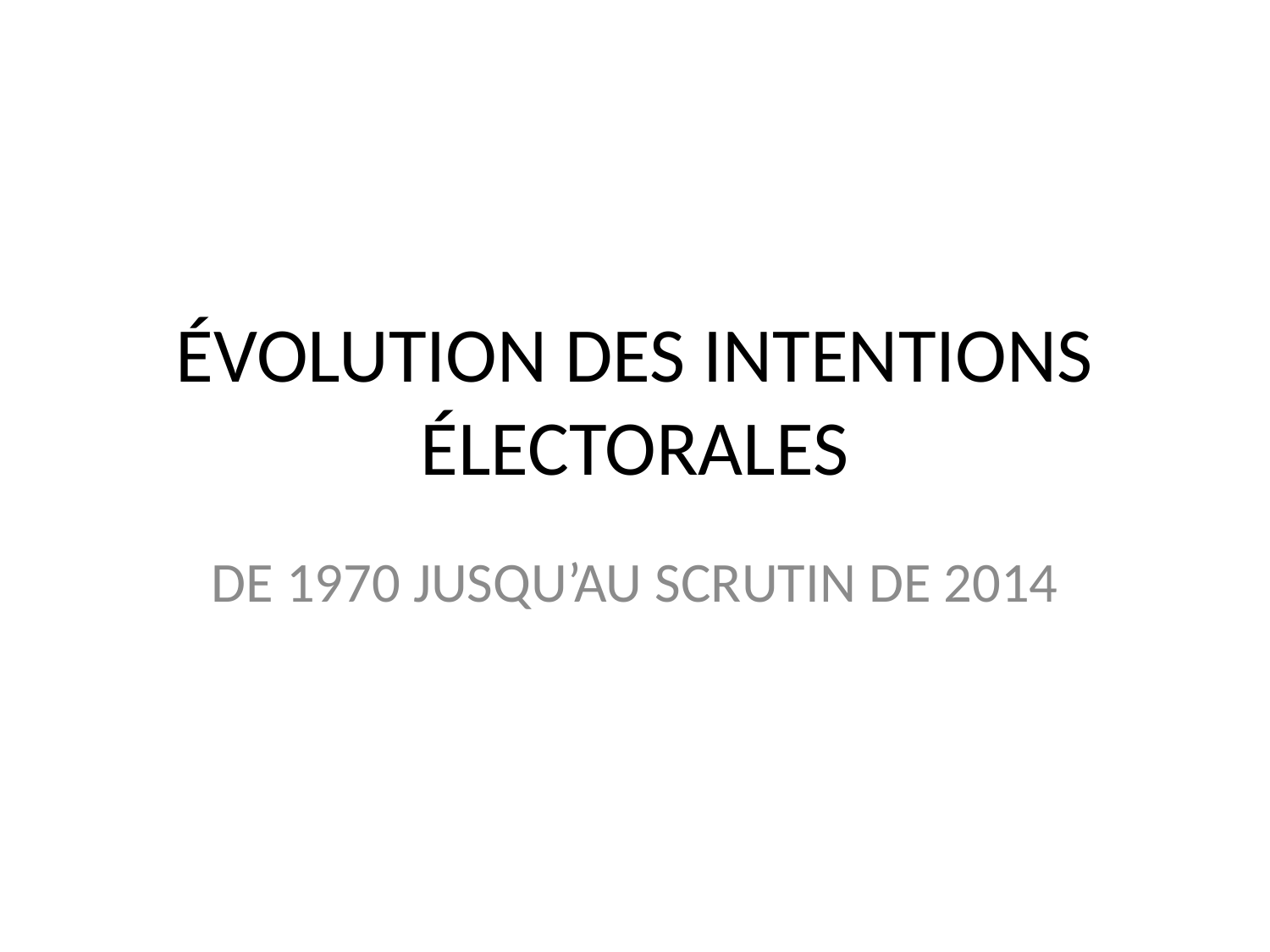

# ÉVOLUTION DES INTENTIONS ÉLECTORALES
DE 1970 JUSQU’AU SCRUTIN DE 2014